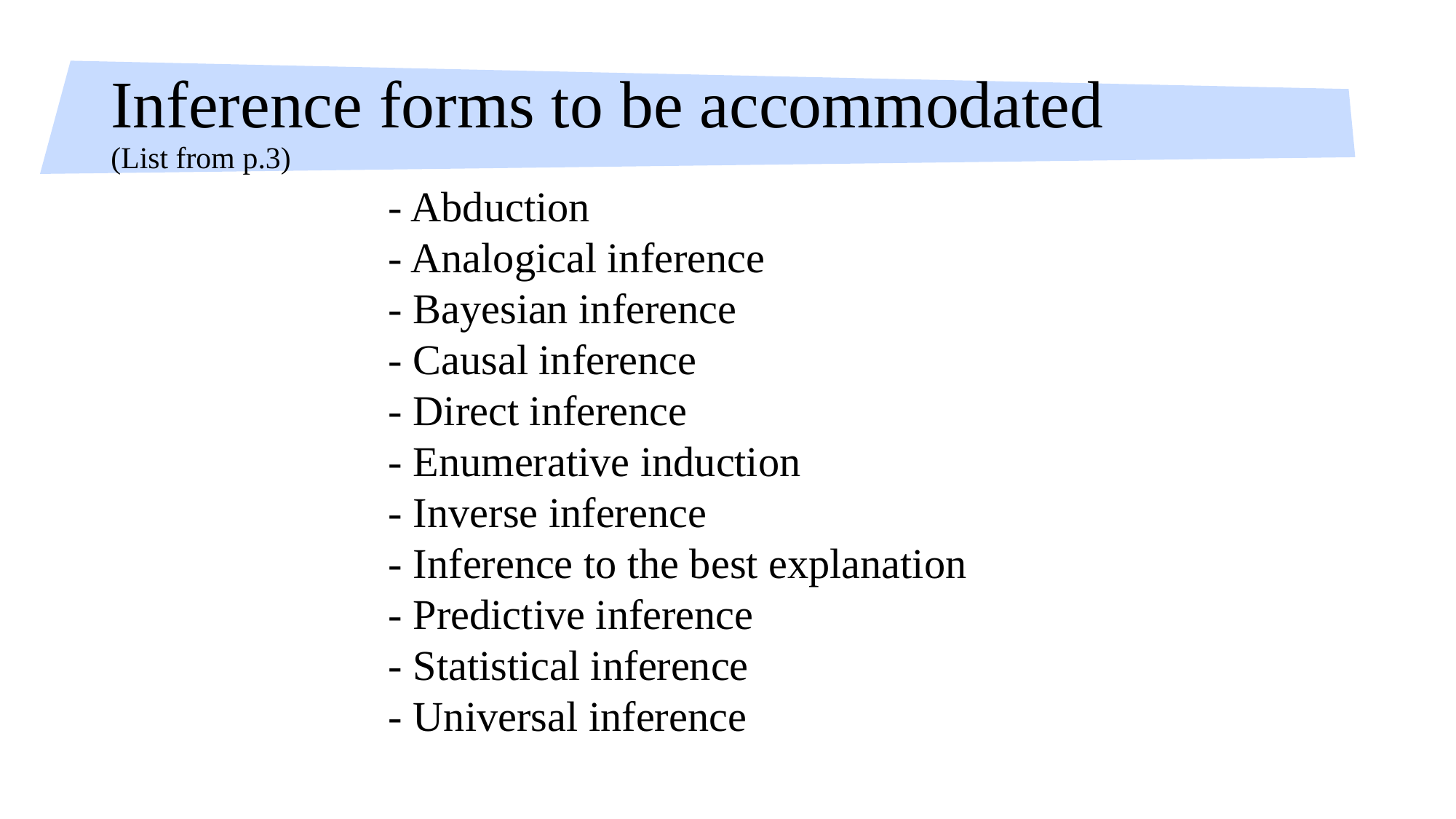

# Inference forms to be accommodated (List from p.3)

- Abduction
- Analogical inference
- Bayesian inference
- Causal inference
- Direct inference
- Enumerative induction
- Inverse inference
- Inference to the best explanation
- Predictive inference
- Statistical inference
- Universal inference